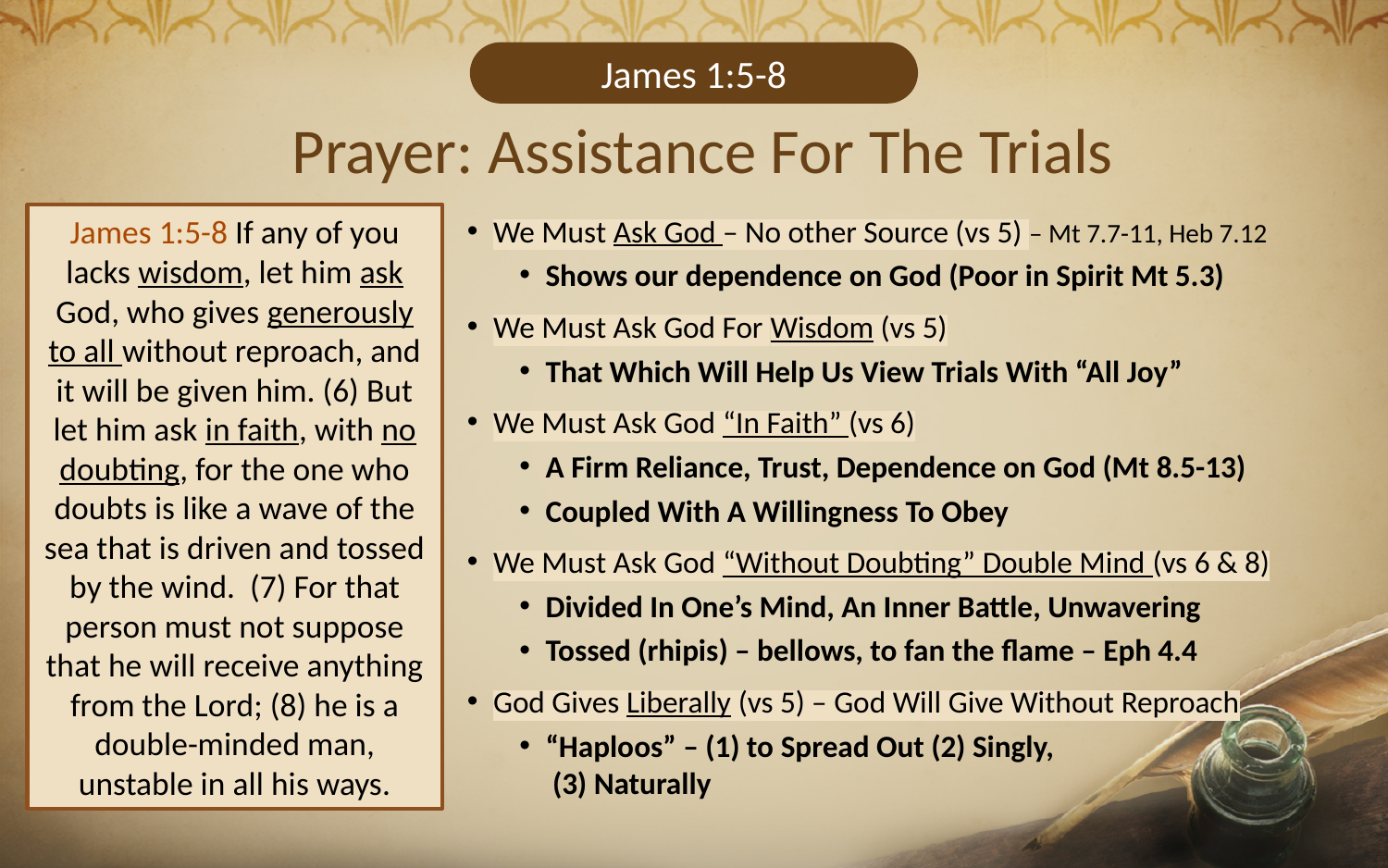

James 1:5-8
# Prayer: Assistance For The Trials
James 1:5-8 If any of you lacks wisdom, let him ask God, who gives generously to all without reproach, and it will be given him. (6) But let him ask in faith, with no doubting, for the one who doubts is like a wave of the sea that is driven and tossed by the wind.  (7) For that person must not suppose that he will receive anything from the Lord; (8) he is a double-minded man, unstable in all his ways.
We Must Ask God – No other Source (vs 5) – Mt 7.7-11, Heb 7.12
Shows our dependence on God (Poor in Spirit Mt 5.3)
We Must Ask God For Wisdom (vs 5)
That Which Will Help Us View Trials With “All Joy”
We Must Ask God “In Faith” (vs 6)
A Firm Reliance, Trust, Dependence on God (Mt 8.5-13)
Coupled With A Willingness To Obey
We Must Ask God “Without Doubting” Double Mind (vs 6 & 8)
Divided In One’s Mind, An Inner Battle, Unwavering
Tossed (rhipis) – bellows, to fan the flame – Eph 4.4
God Gives Liberally (vs 5) – God Will Give Without Reproach
“Haploos” – (1) to Spread Out (2) Singly,
 (3) Naturally